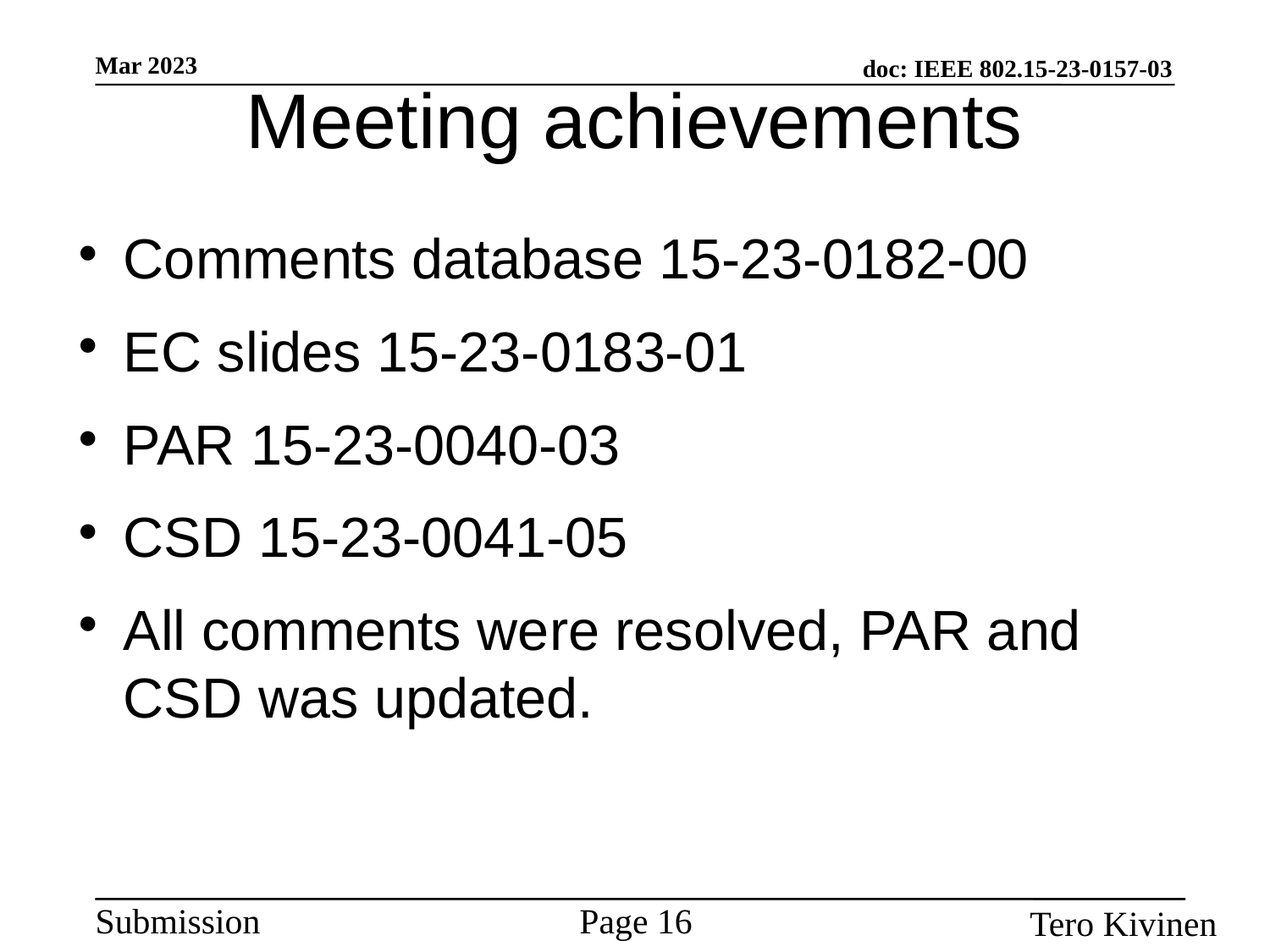

Meeting achievements
Comments database 15-23-0182-00
EC slides 15-23-0183-01
PAR 15-23-0040-03
CSD 15-23-0041-05
All comments were resolved, PAR and CSD was updated.